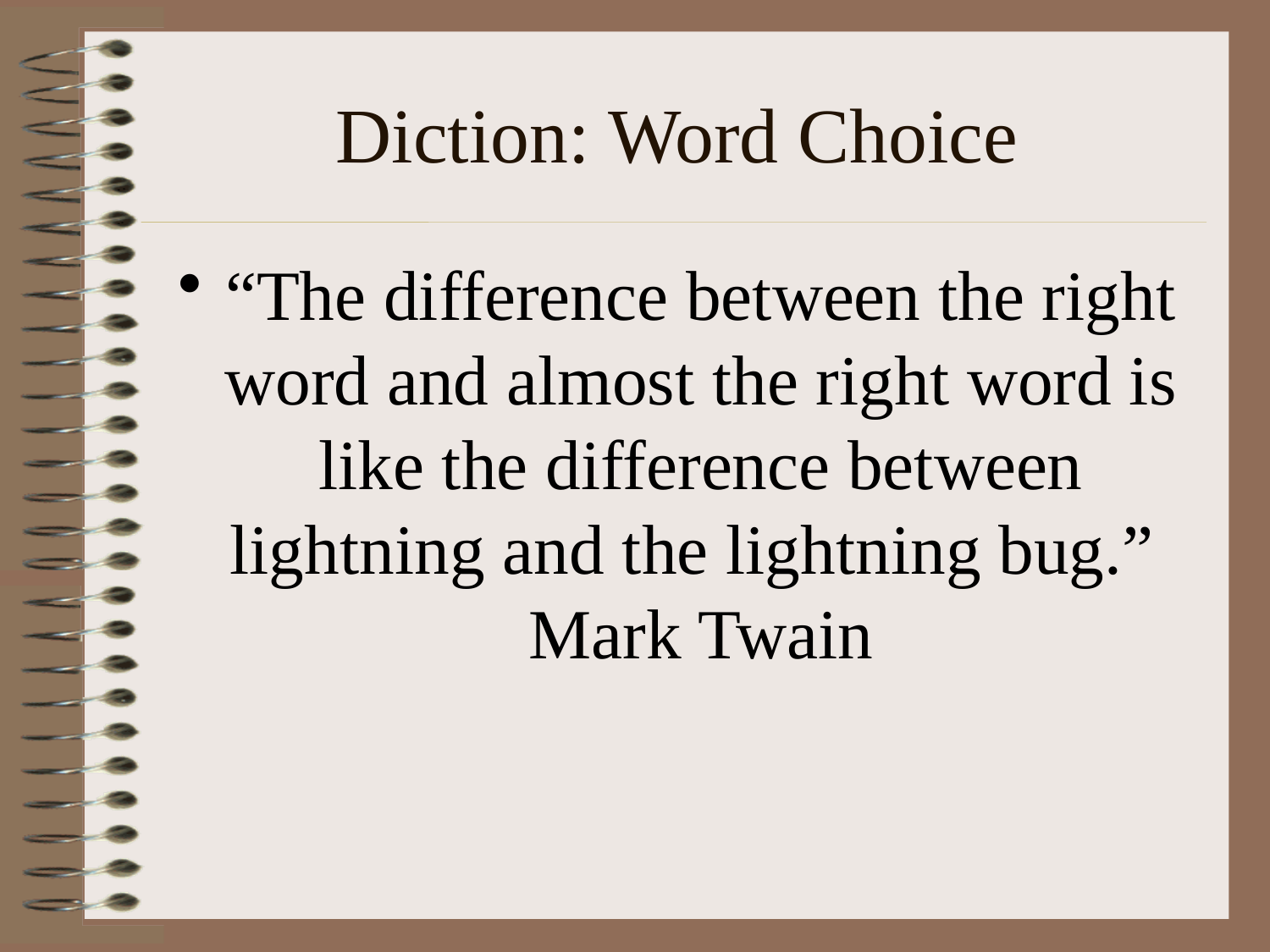

# Diction: Word Choice
“The difference between the right word and almost the right word is like the difference between lightning and the lightning bug.”  Mark Twain